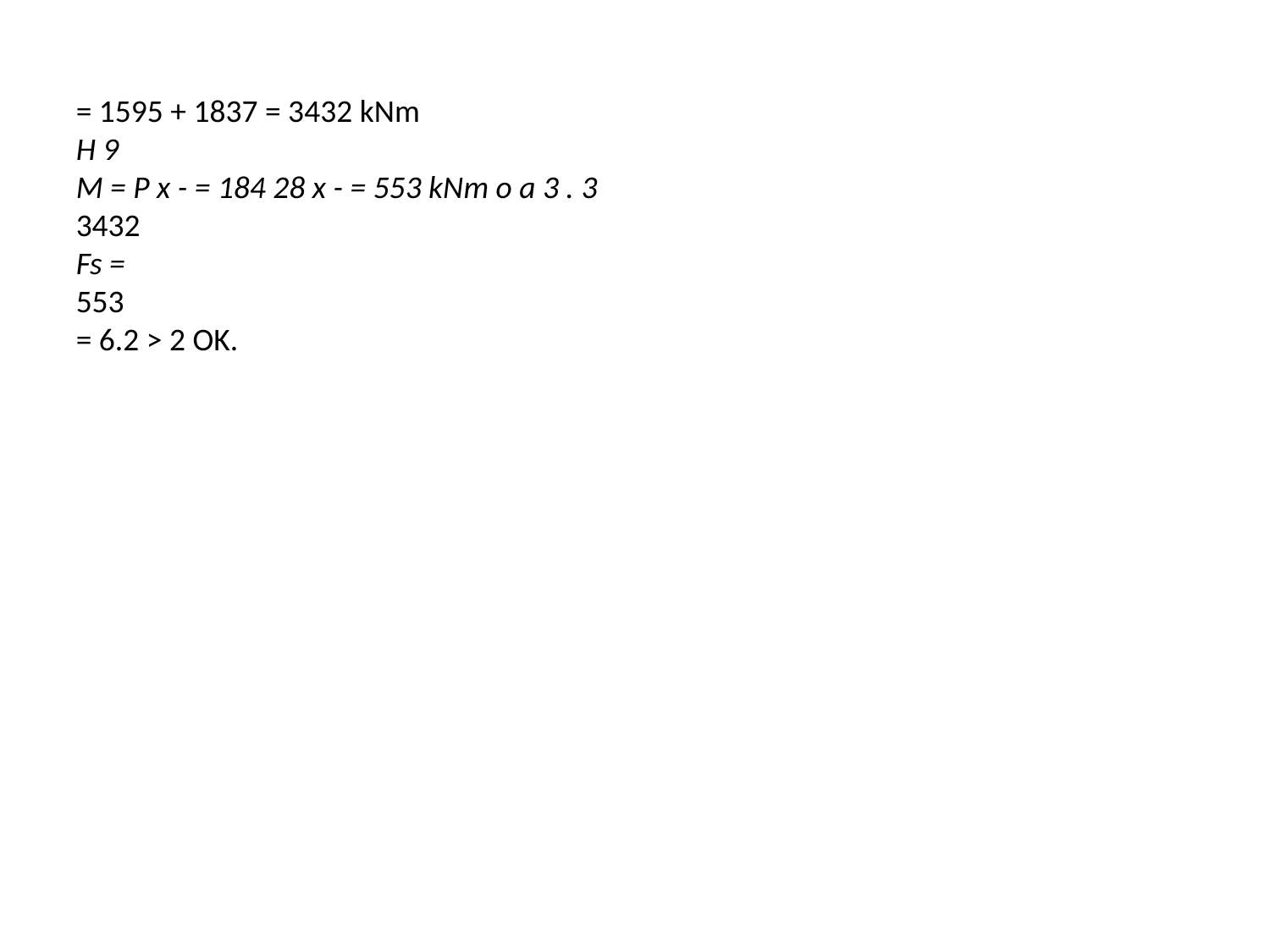

= 1595 + 1837 = 3432 kNm
H 9
M = P x - = 184 28 x - = 553 kNm o a 3 . 3
3432
Fs =
553
= 6.2 > 2 OK.